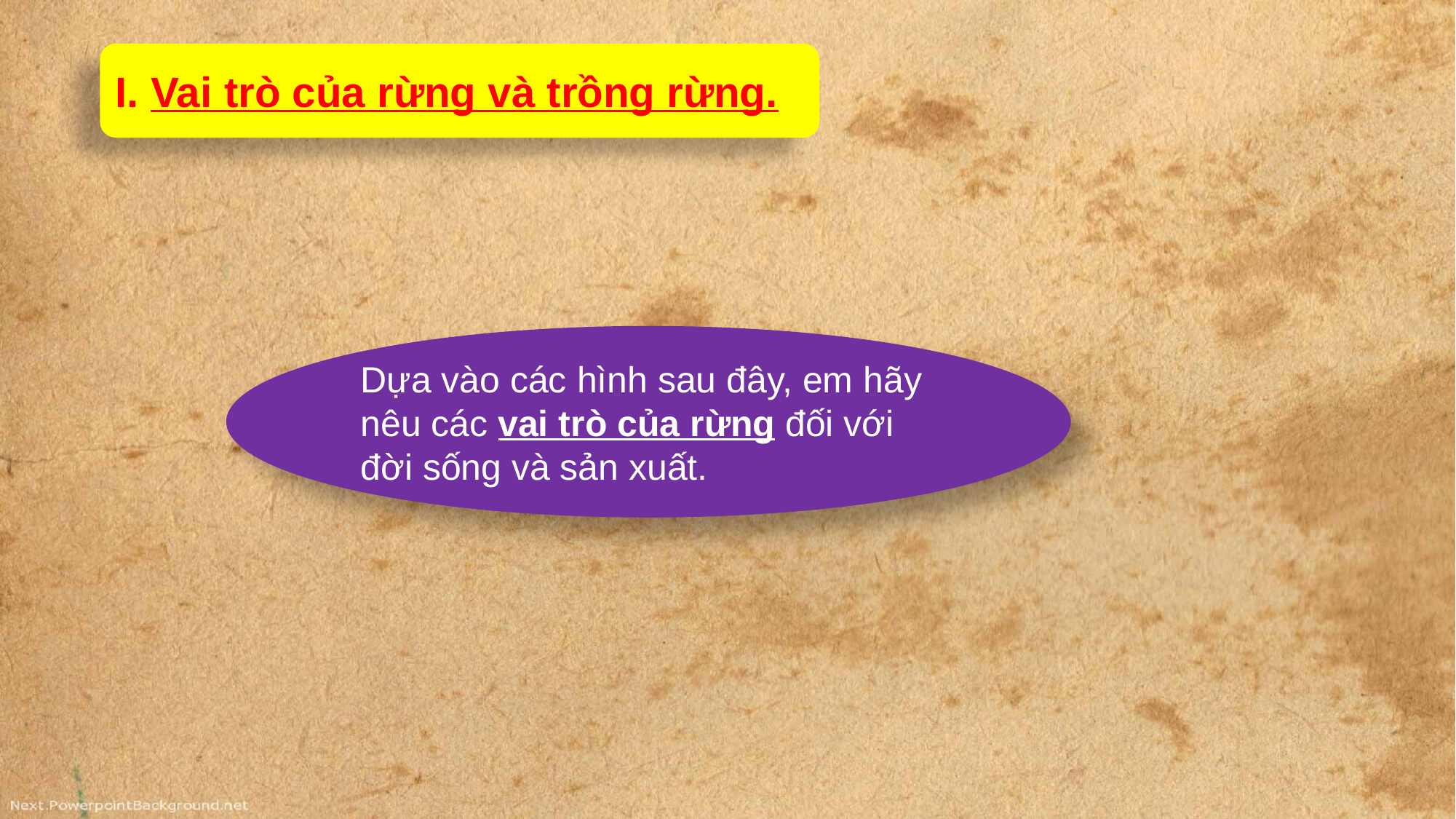

#
I. Vai trò của rừng và trồng rừng.

Dựa vào các hình sau đây, em hãy nêu các vai trò của rừng đối với đời sống và sản xuất.